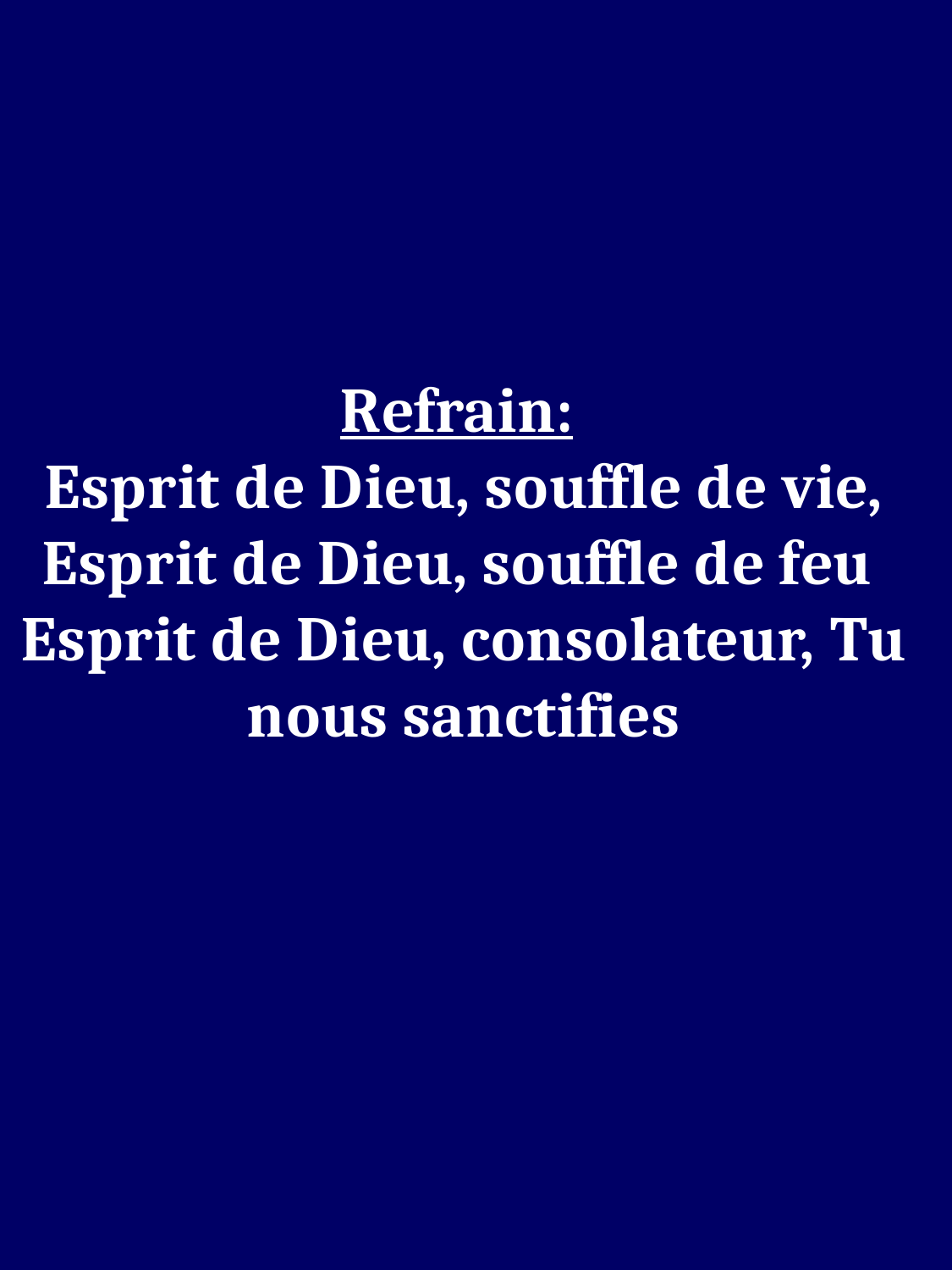

Refrain:
Esprit de Dieu, souffle de vie, Esprit de Dieu, souffle de feu
Esprit de Dieu, consolateur, Tu nous sanctifies